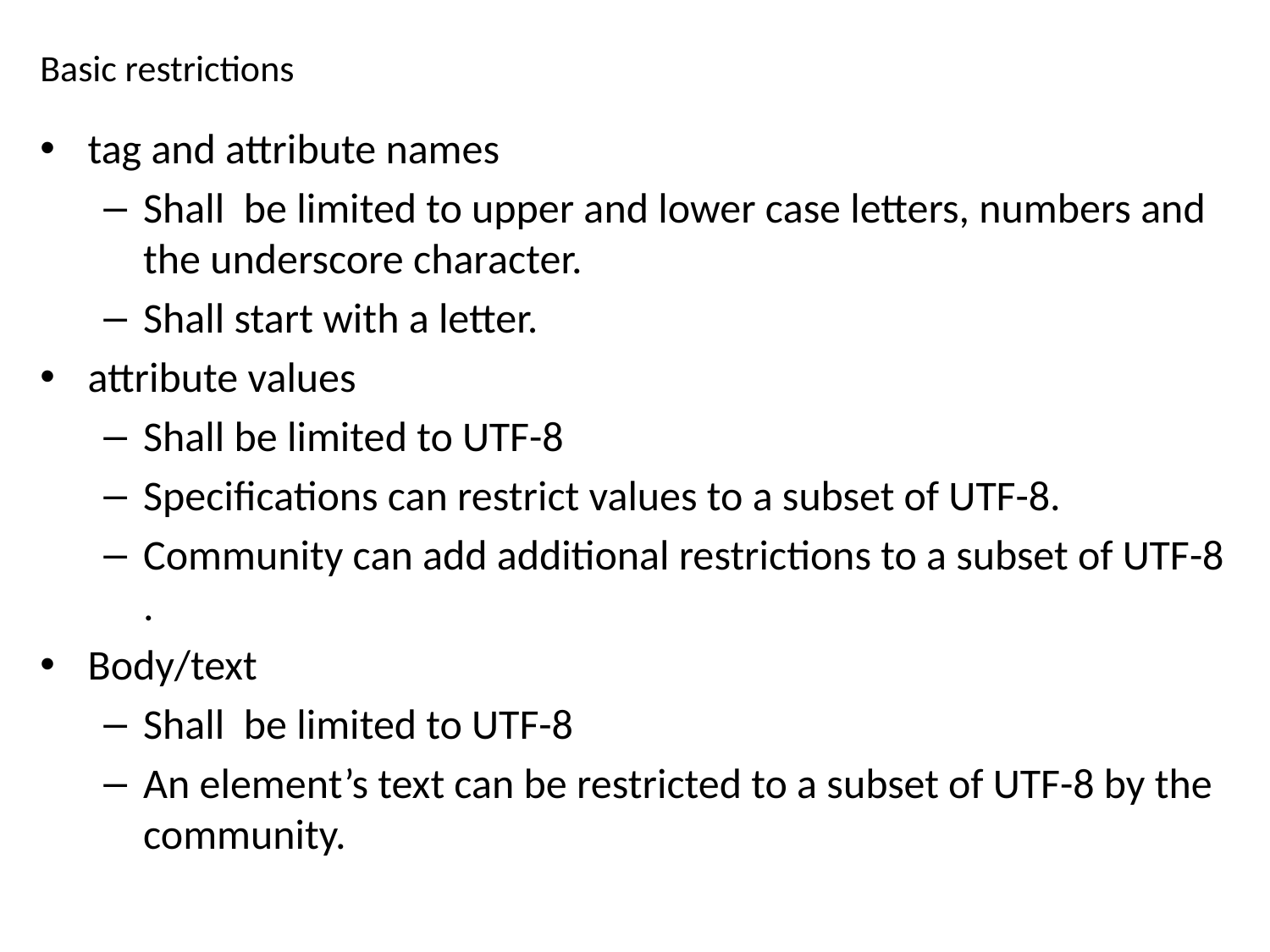

# Basic restrictions
tag and attribute names
Shall  be limited to upper and lower case letters, numbers and the underscore character.
Shall start with a letter.
attribute values
Shall be limited to UTF-8
Specifications can restrict values to a subset of UTF-8.
Community can add additional restrictions to a subset of UTF-8 .
Body/text
Shall  be limited to UTF-8
An element’s text can be restricted to a subset of UTF-8 by the community.